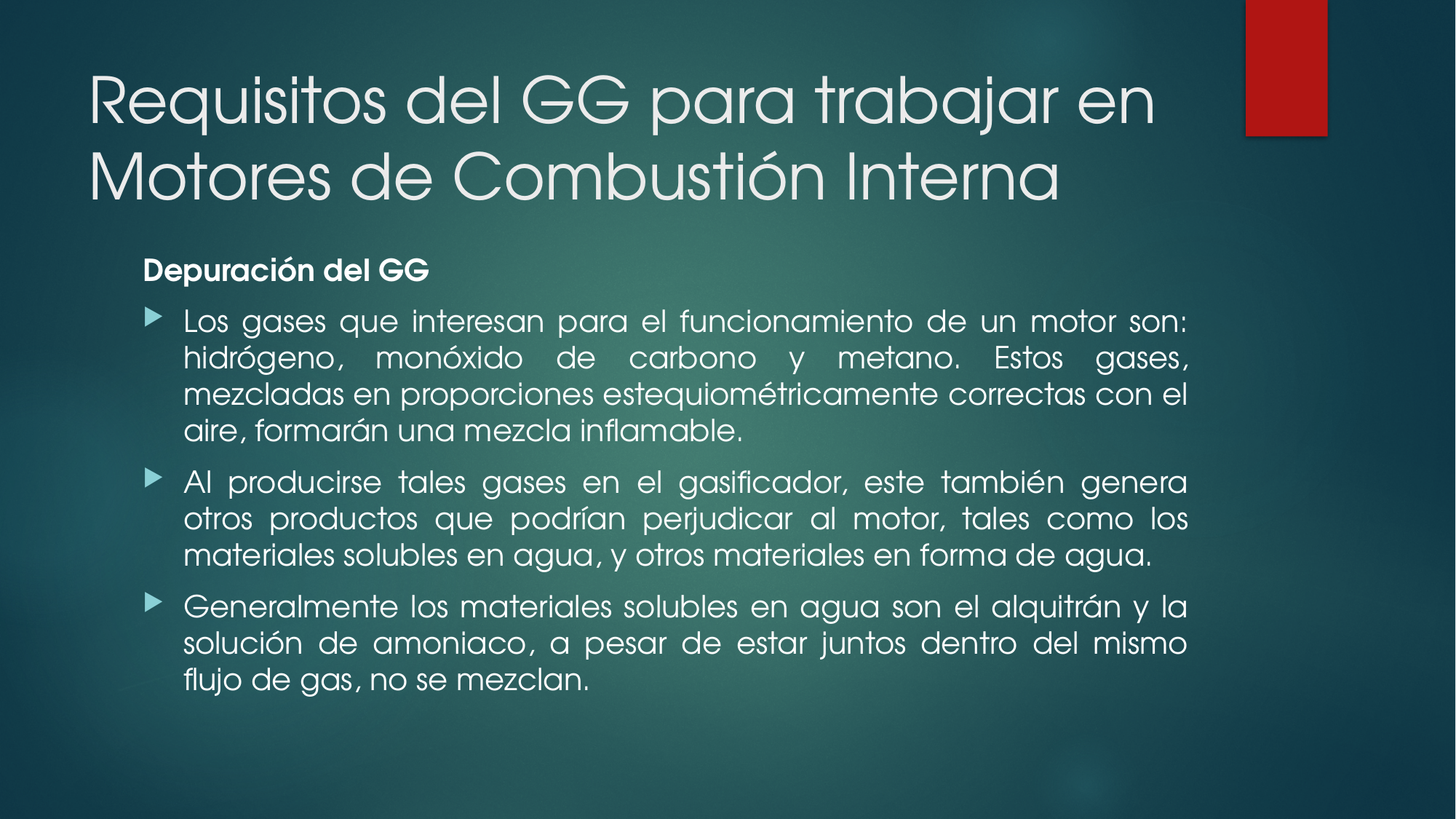

# Requisitos del GG para trabajar en Motores de Combustión Interna
Depuración del GG
Los gases que interesan para el funcionamiento de un motor son: hidrógeno, monóxido de carbono y metano. Estos gases, mezcladas en proporciones estequiométricamente correctas con el aire, formarán una mezcla inflamable.
Al producirse tales gases en el gasificador, este también genera otros productos que podrían perjudicar al motor, tales como los materiales solubles en agua, y otros materiales en forma de agua.
Generalmente los materiales solubles en agua son el alquitrán y la solución de amoniaco, a pesar de estar juntos dentro del mismo flujo de gas, no se mezclan.